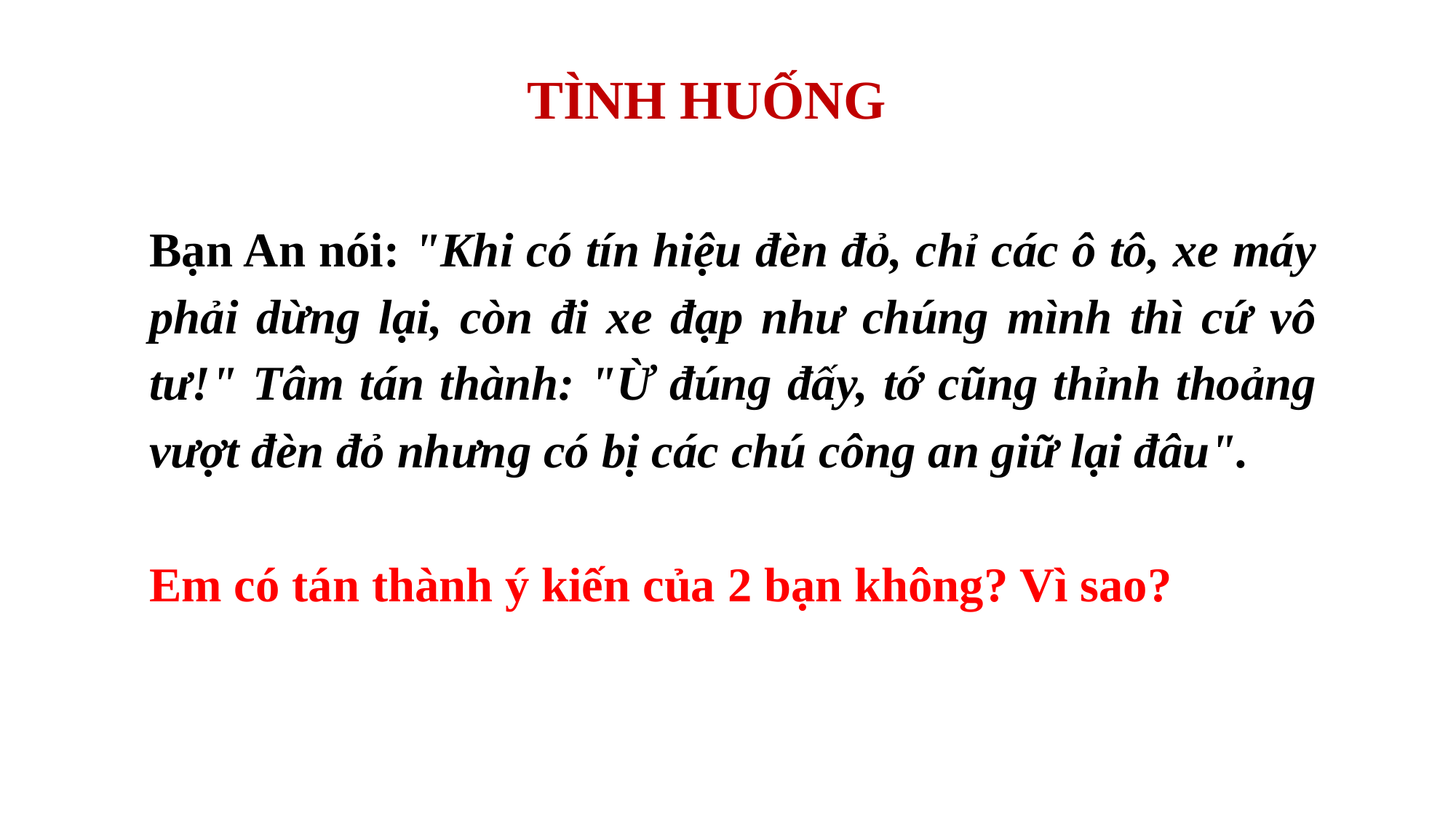

TÌNH HUỐNG
Bạn An nói: "Khi có tín hiệu đèn đỏ, chỉ các ô tô, xe máy phải dừng lại, còn đi xe đạp như chúng mình thì cứ vô tư!" Tâm tán thành: "Ừ đúng đấy, tớ cũng thỉnh thoảng vượt đèn đỏ nhưng có bị các chú công an giữ lại đâu".

Em có tán thành ý kiến của 2 bạn không? Vì sao?